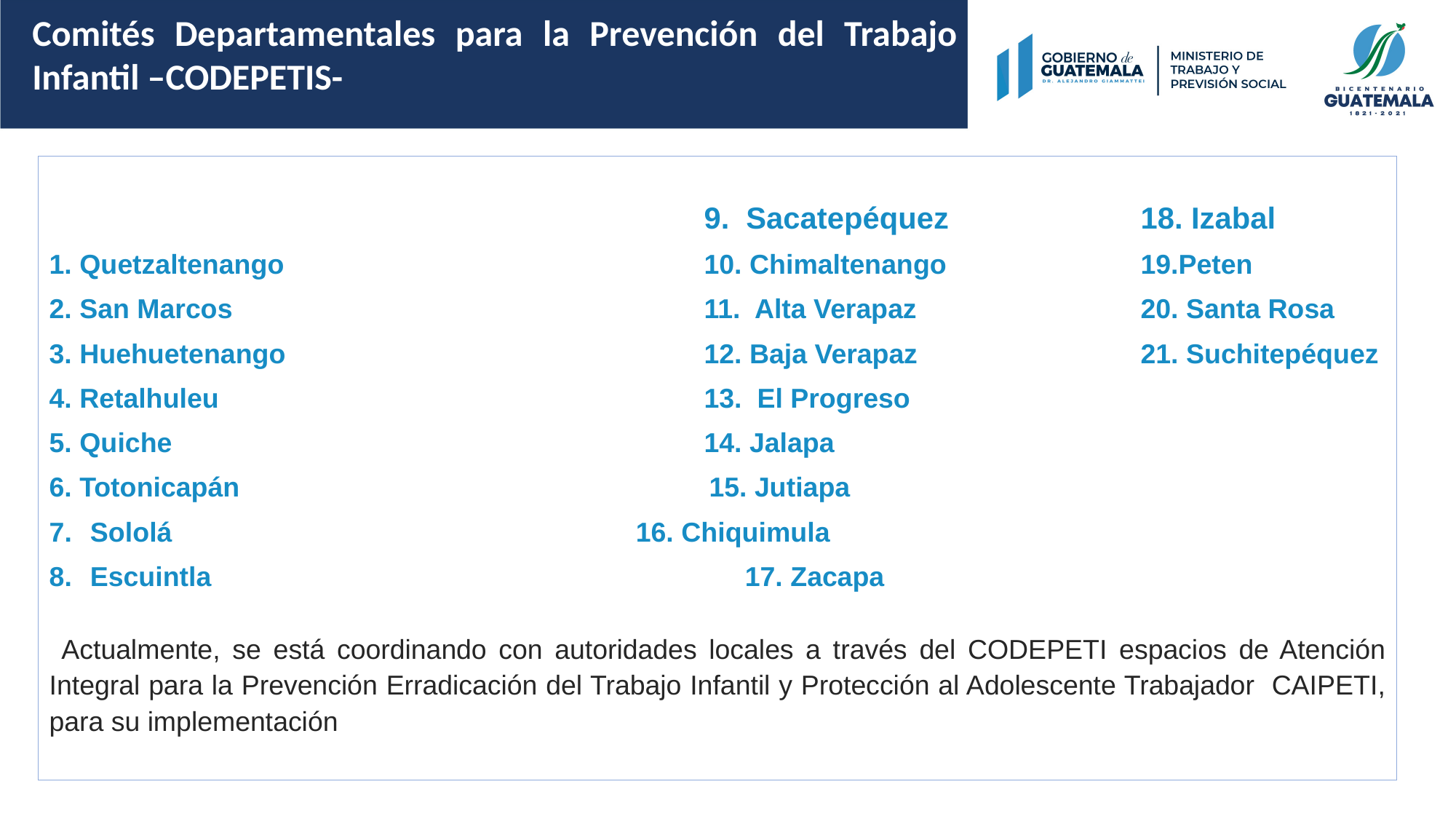

Comités Departamentales para la Prevención del Trabajo Infantil –CODEPETIS-

						9.  Sacatepéquez		18. Izabal
1. Quetzaltenango 				10. Chimaltenango 		19.Peten
2. San Marcos 					11.  Alta Verapaz 		20. Santa Rosa
3. Huehuetenango 				12. Baja Verapaz 		21. Suchitepéquez
4. Retalhuleu 					13.  El Progreso
5. Quiche 					14. Jalapa
6. Totonicapán 				               15. Jutiapa
Sololá 					16. Chiquimula
Escuintla 					17. Zacapa

 Actualmente, se está coordinando con autoridades locales a través del CODEPETI espacios de Atención Integral para la Prevención Erradicación del Trabajo Infantil y Protección al Adolescente Trabajador  CAIPETI, para su implementación